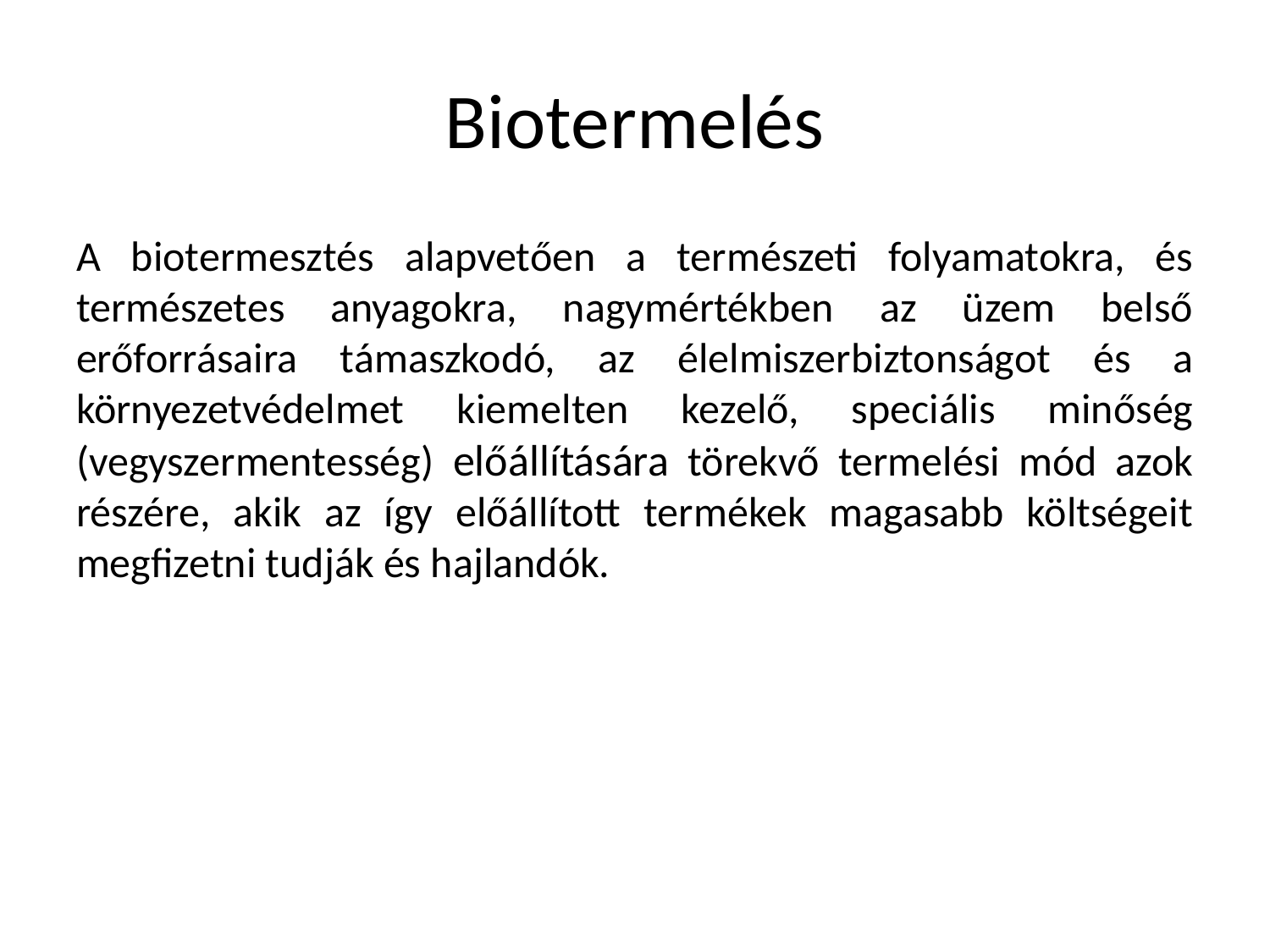

# Biotermelés
A biotermesztés alapvetően a természeti folyamatokra, és természetes anyagokra, nagymértékben az üzem belső erőforrásaira támaszkodó, az élelmiszer­biztonságot és a környezetvédelmet kiemelten kezelő, speciális minőség (vegyszermentesség) előállítására törekvő termelési mód azok részére, akik az így előállított termékek magasabb költségeit megfizetni tudják és hajlandók.